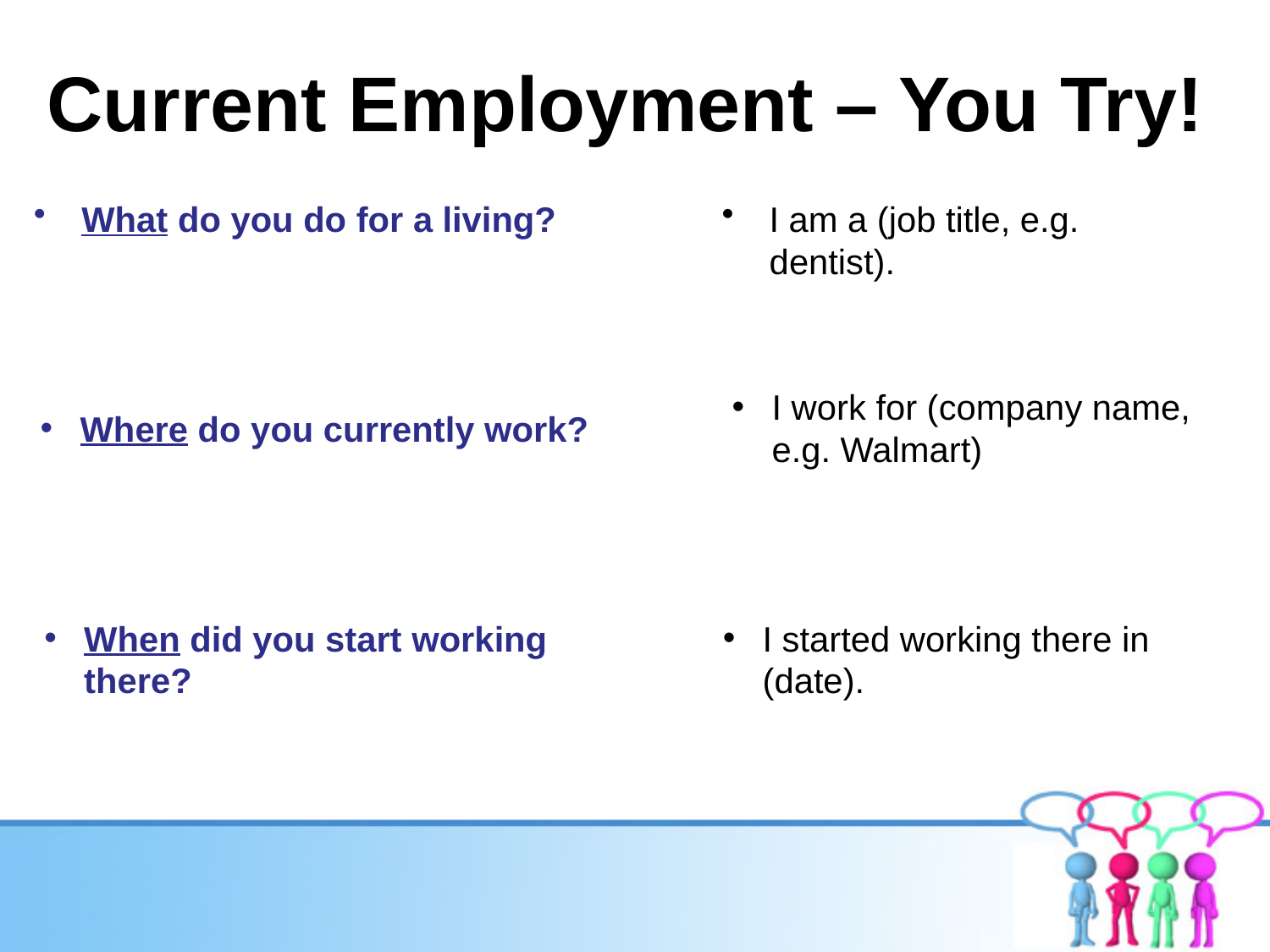

# Current Employment – You Try!
What do you do for a living?

I am a (job title, e.g. dentist).
I work for (company name, e.g. Walmart)
Where do you currently work?
When did you start working there?
I started working there in (date).